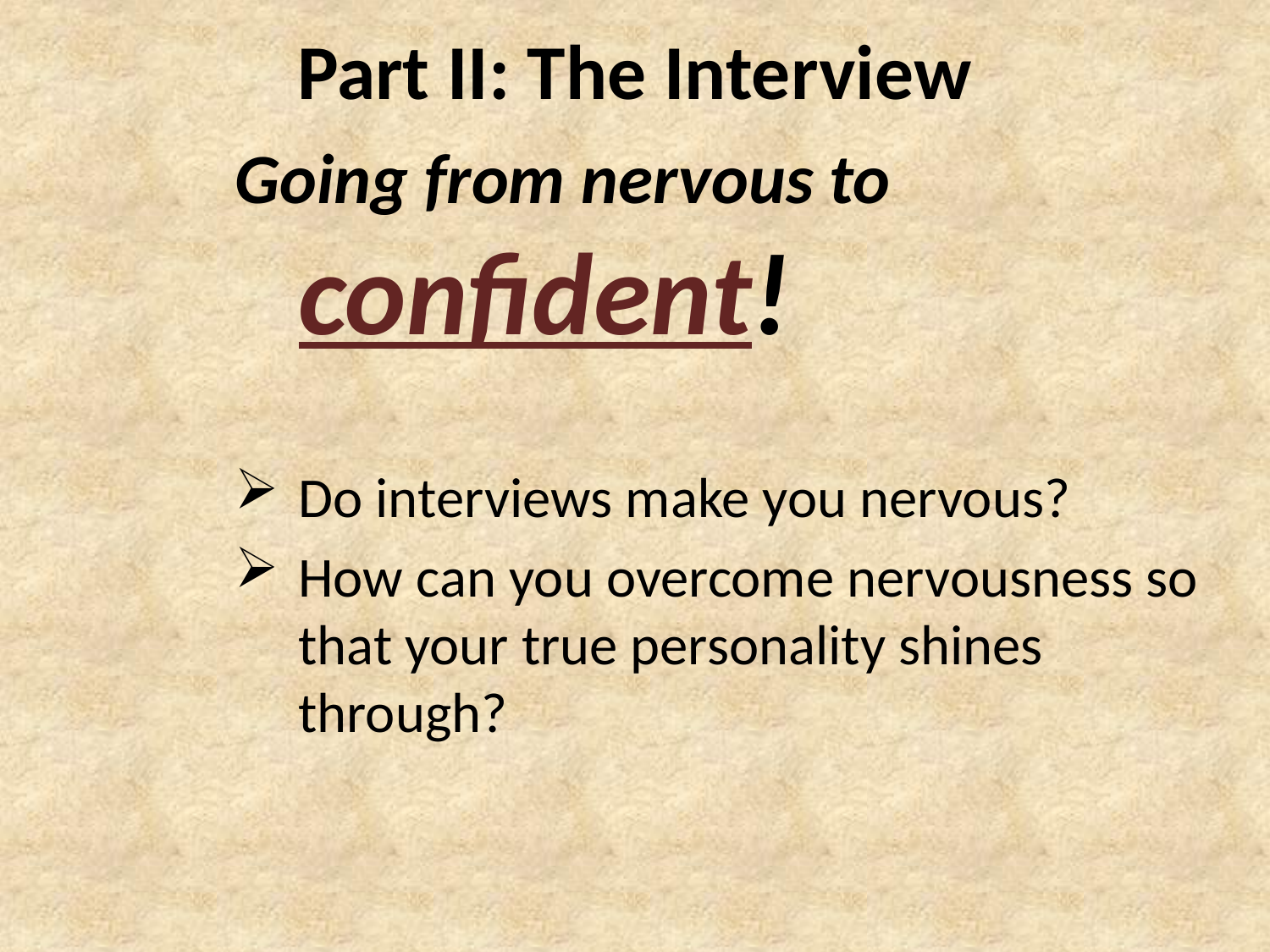

# Part II: The Interview
Going from nervous to confident!

Do interviews make you nervous?
How can you overcome nervousness so that your true personality shines through?